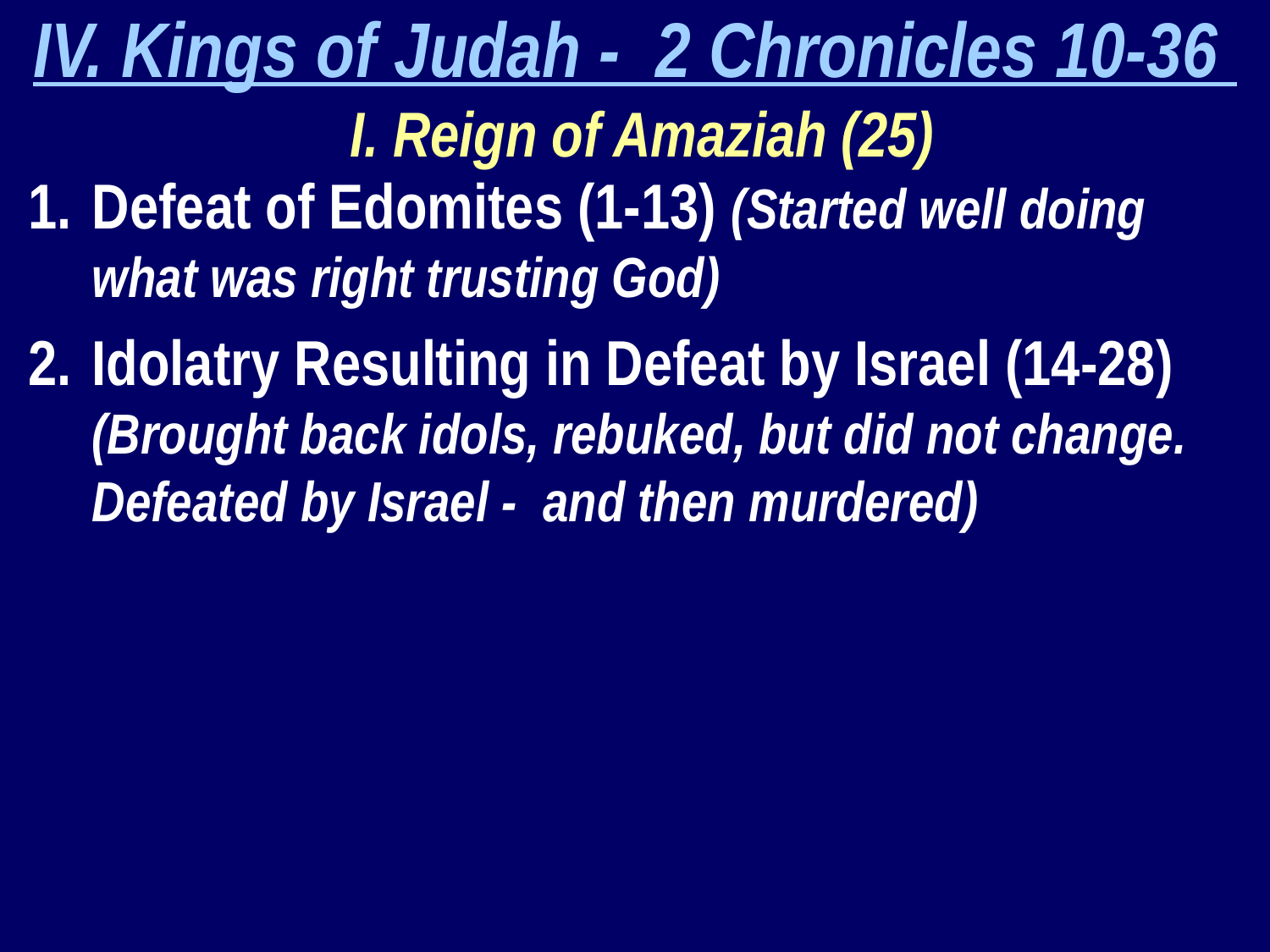

IV. Kings of Judah -  2 Chronicles 10-36
 I. Reign of Amaziah (25)
Defeat of Edomites (1-13) (Started well doing what was right trusting God)
Idolatry Resulting in Defeat by Israel (14-28) (Brought back idols, rebuked, but did not change. Defeated by Israel -  and then murdered)